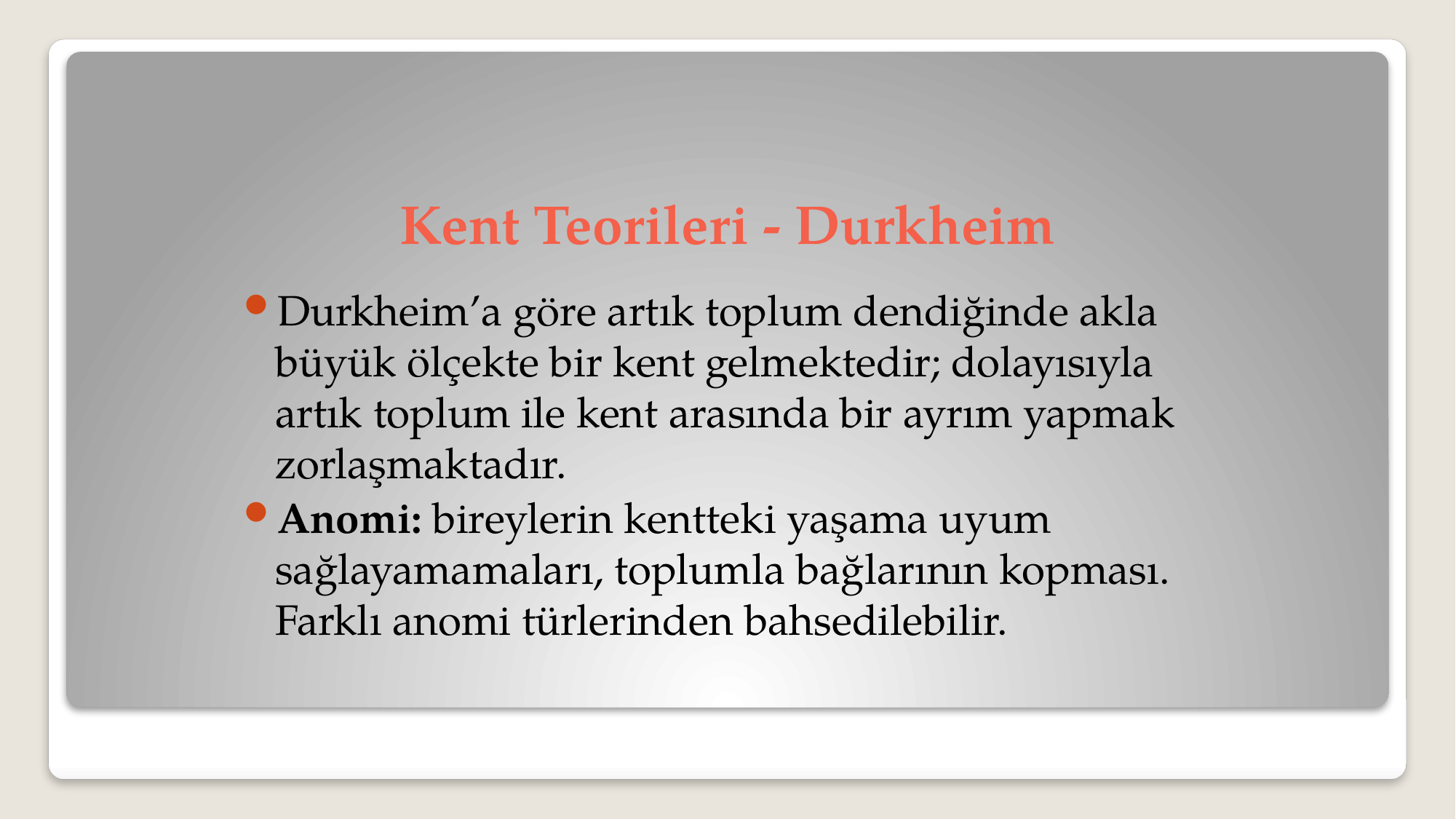

# Kent Teorileri - Durkheim

Durkheim’a göre artık toplum dendiğinde akla büyük ölçekte bir kent gelmektedir; dolayısıyla artık toplum ile kent arasında bir ayrım yapmak zorlaşmaktadır.
Anomi: bireylerin kentteki yaşama uyum sağlayamamaları, toplumla bağlarının kopması. Farklı anomi türlerinden bahsedilebilir.